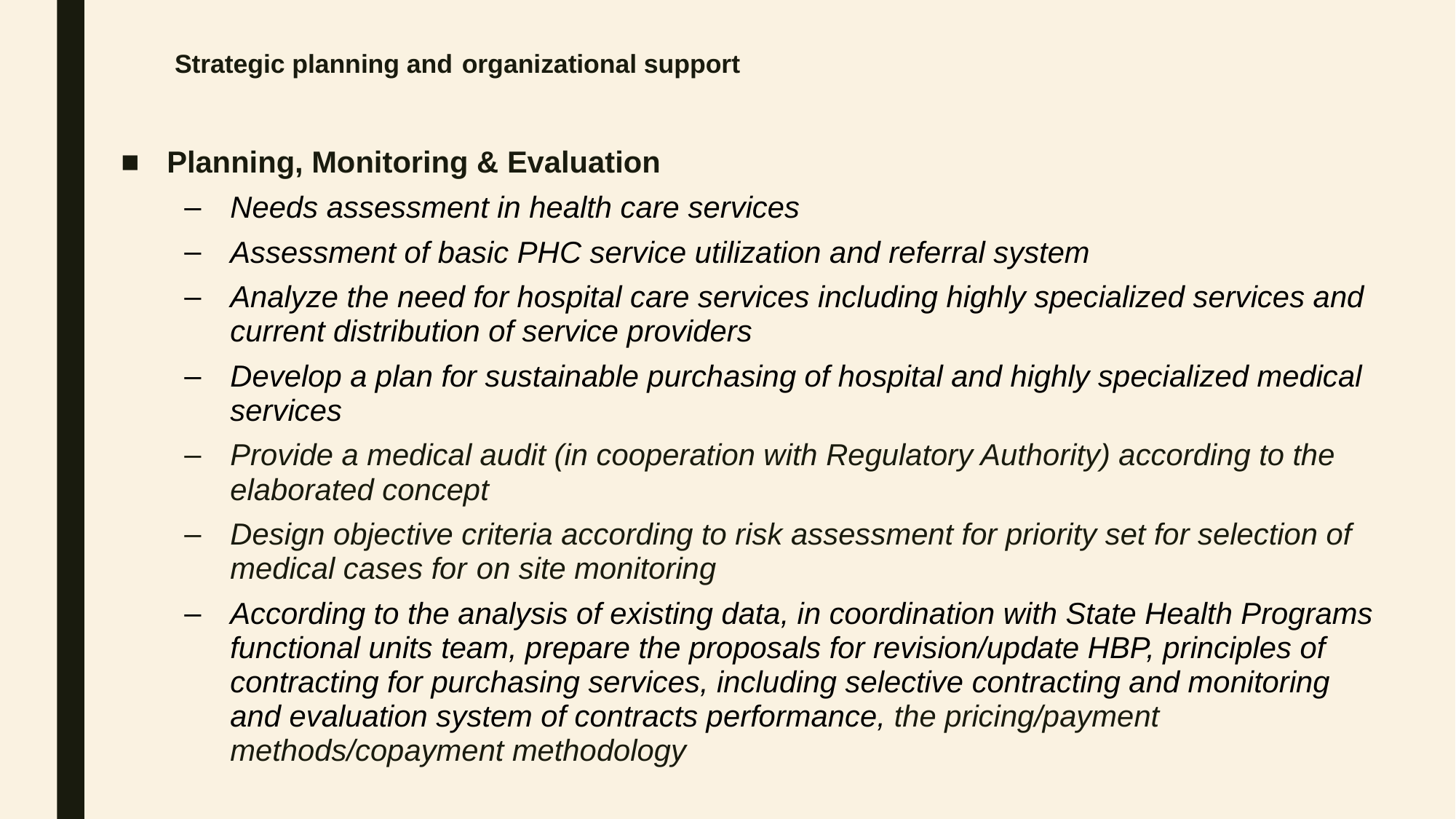

# Strategic planning and organizational support
Planning, Monitoring & Evaluation
Needs assessment in health care services
Assessment of basic PHC service utilization and referral system
Analyze the need for hospital care services including highly specialized services and current distribution of service providers
Develop a plan for sustainable purchasing of hospital and highly specialized medical services
Provide a medical audit (in cooperation with Regulatory Authority) according to the elaborated concept
Design objective criteria according to risk assessment for priority set for selection of medical cases for on site monitoring
According to the analysis of existing data, in coordination with State Health Programs functional units team, prepare the proposals for revision/update HBP, principles of contracting for purchasing services, including selective contracting and monitoring and evaluation system of contracts performance, the pricing/payment methods/copayment methodology